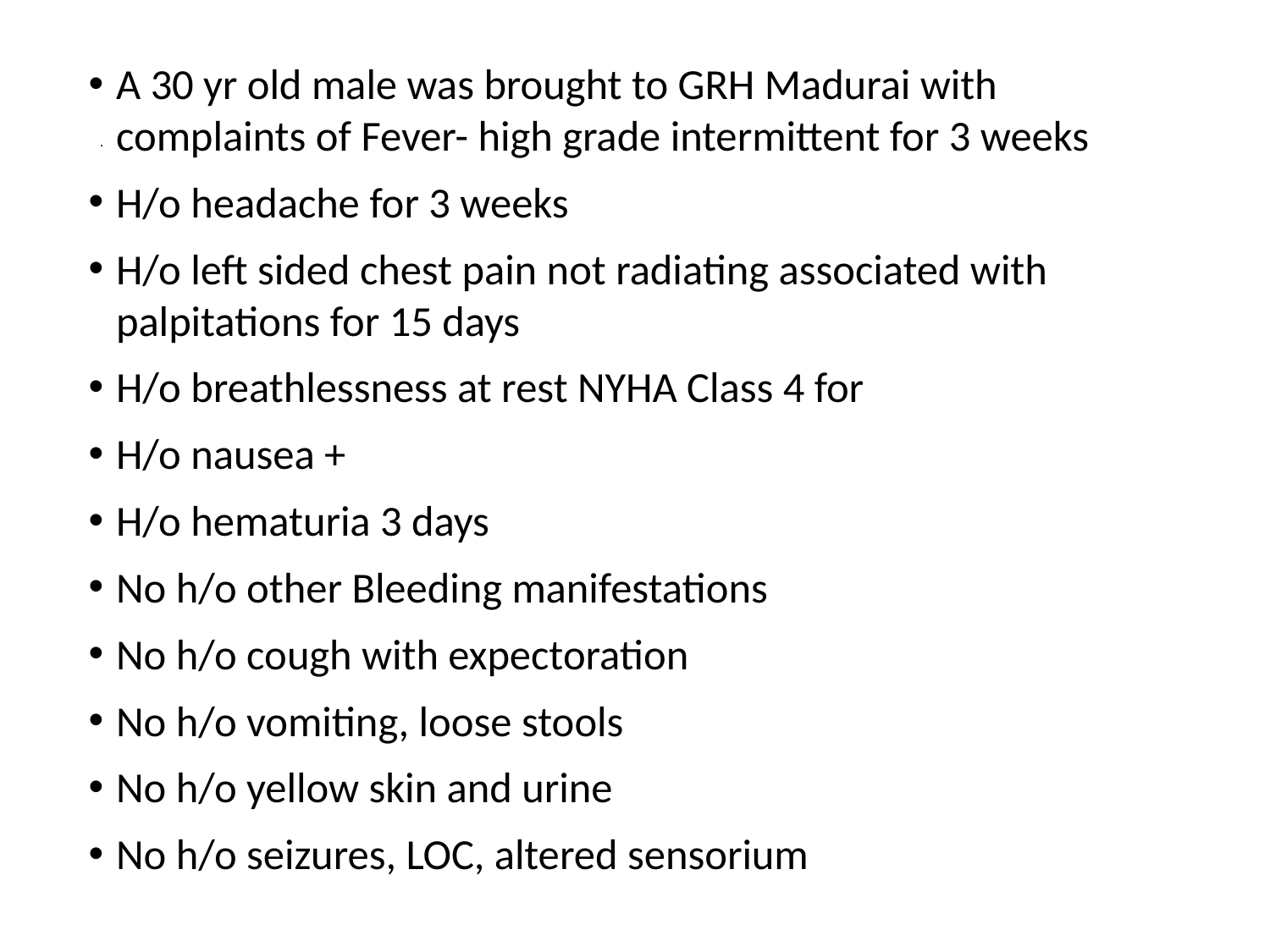

A 30 yr old male was brought to GRH Madurai with complaints of Fever- high grade intermittent for 3 weeks
H/o headache for 3 weeks
H/o left sided chest pain not radiating associated with palpitations for 15 days
H/o breathlessness at rest NYHA Class 4 for
H/o nausea +
H/o hematuria 3 days
No h/o other Bleeding manifestations
No h/o cough with expectoration
No h/o vomiting, loose stools
No h/o yellow skin and urine
No h/o seizures, LOC, altered sensorium
# .